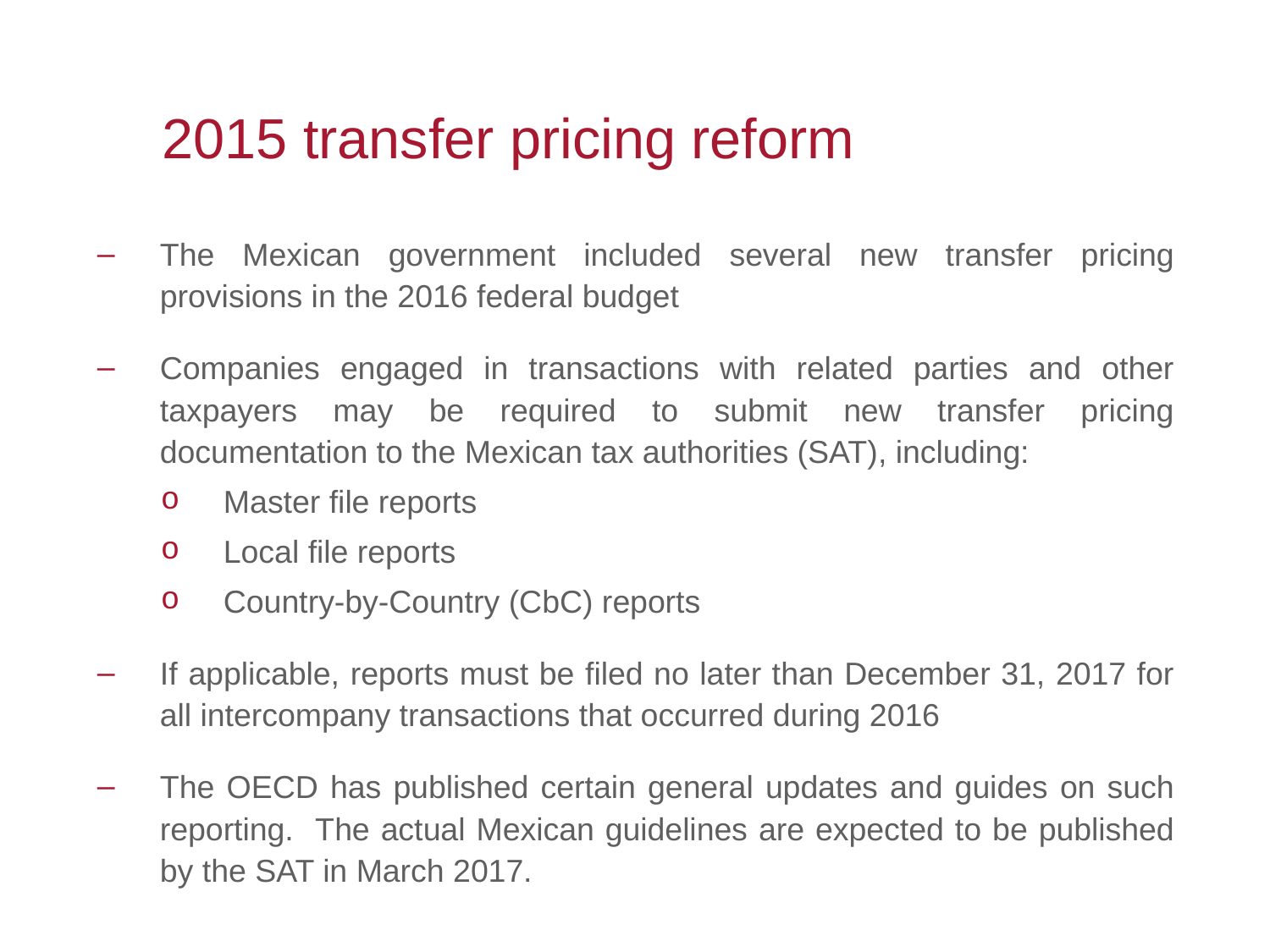

2015 transfer pricing reform
The Mexican government included several new transfer pricing provisions in the 2016 federal budget

Companies engaged in transactions with related parties and other taxpayers may be required to submit new transfer pricing documentation to the Mexican tax authorities (SAT), including:
Master file reports
Local file reports
Country-by-Country (CbC) reports

If applicable, reports must be filed no later than December 31, 2017 for all intercompany transactions that occurred during 2016

The OECD has published certain general updates and guides on such reporting.  The actual Mexican guidelines are expected to be published by the SAT in March 2017.